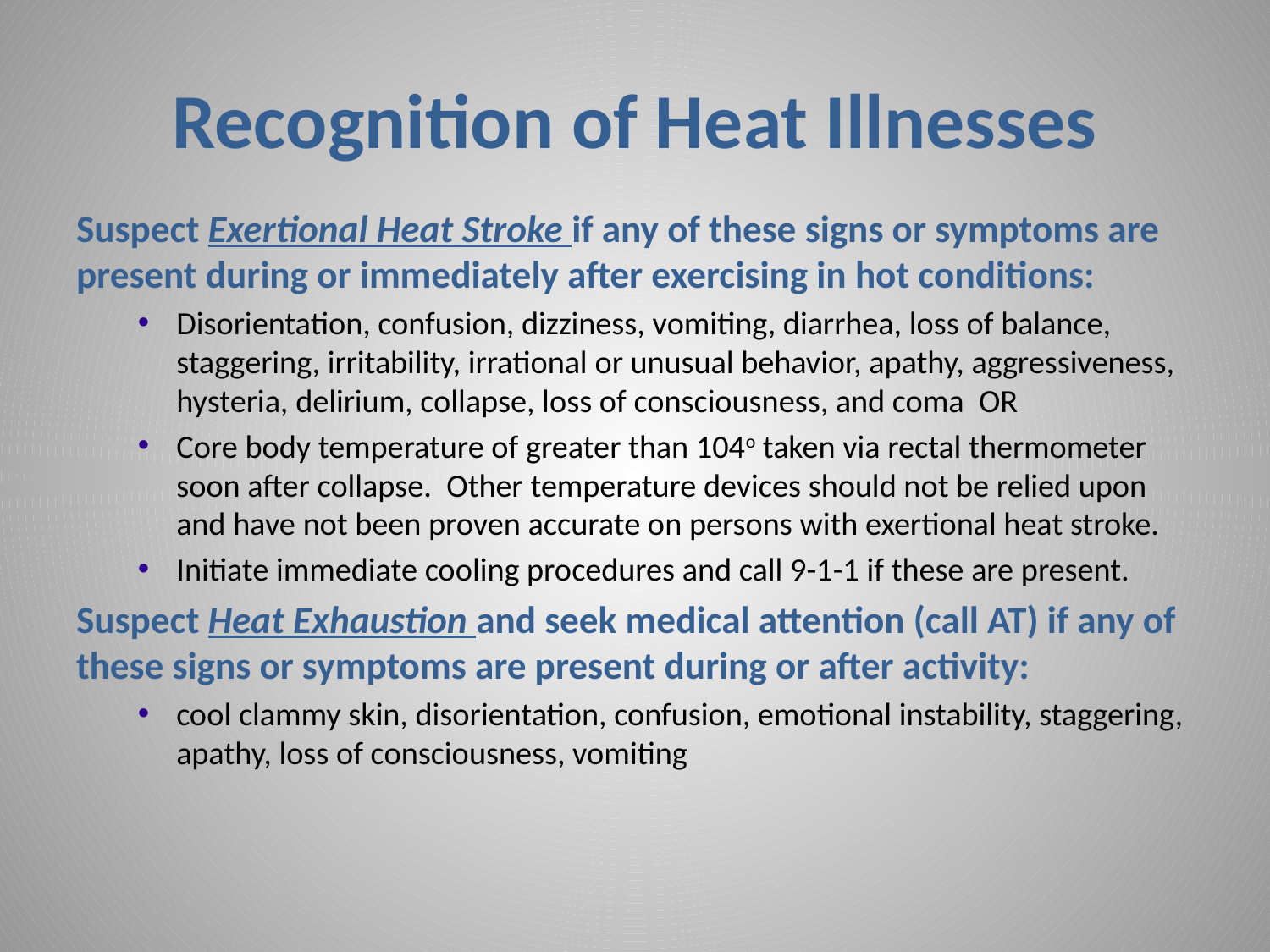

# Recognition of Heat Illnesses
Suspect Exertional Heat Stroke if any of these signs or symptoms are present during or immediately after exercising in hot conditions:
Disorientation, confusion, dizziness, vomiting, diarrhea, loss of balance, staggering, irritability, irrational or unusual behavior, apathy, aggressiveness, hysteria, delirium, collapse, loss of consciousness, and coma  OR
Core body temperature of greater than 104o taken via rectal thermometer soon after collapse.  Other temperature devices should not be relied upon and have not been proven accurate on persons with exertional heat stroke.
Initiate immediate cooling procedures and call 9-1-1 if these are present.
Suspect Heat Exhaustion and seek medical attention (call AT) if any of these signs or symptoms are present during or after activity:
cool clammy skin, disorientation, confusion, emotional instability, staggering, apathy, loss of consciousness, vomiting